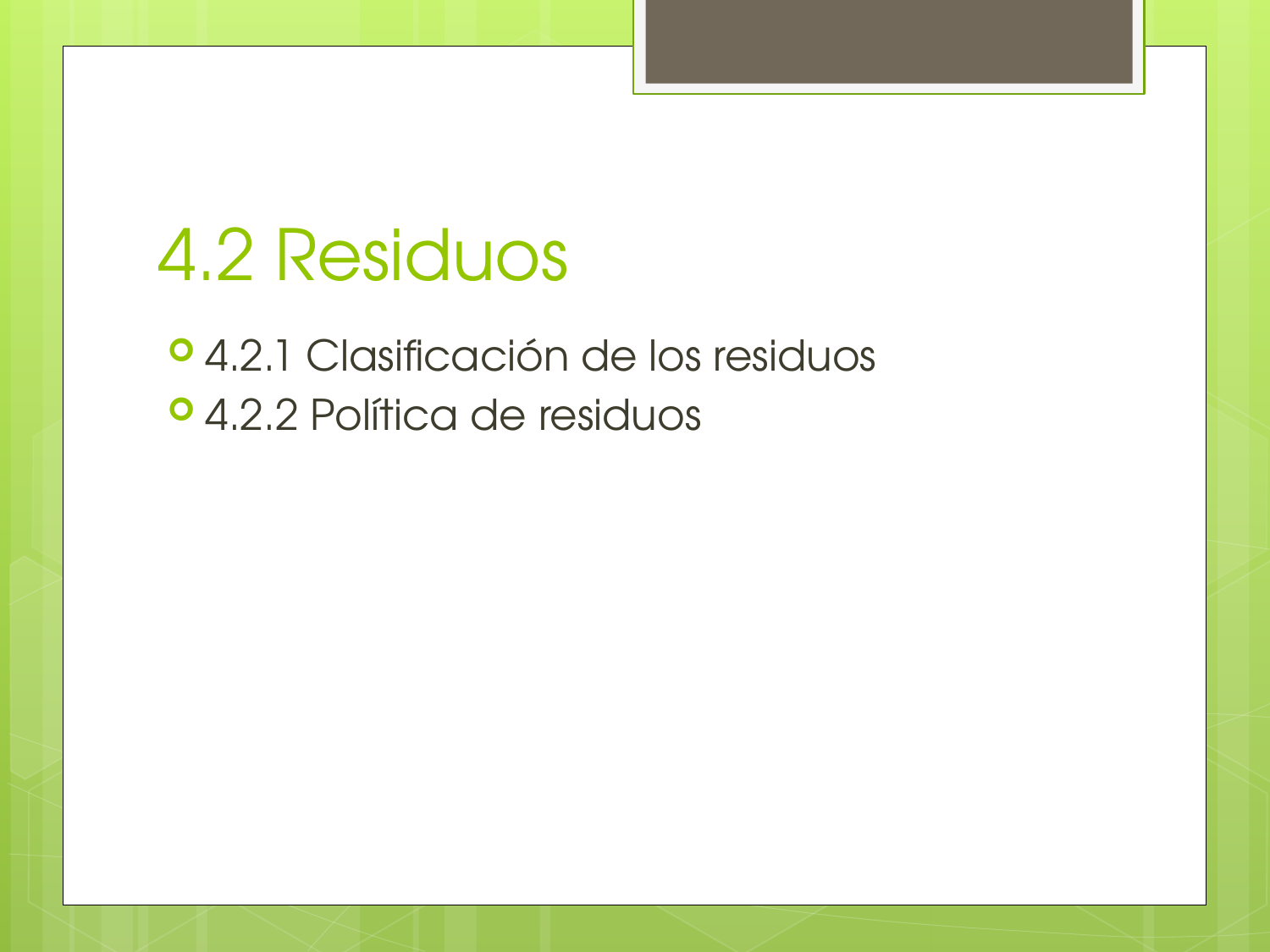

# 4.2 Residuos
4.2.1 Clasificación de los residuos
4.2.2 Política de residuos